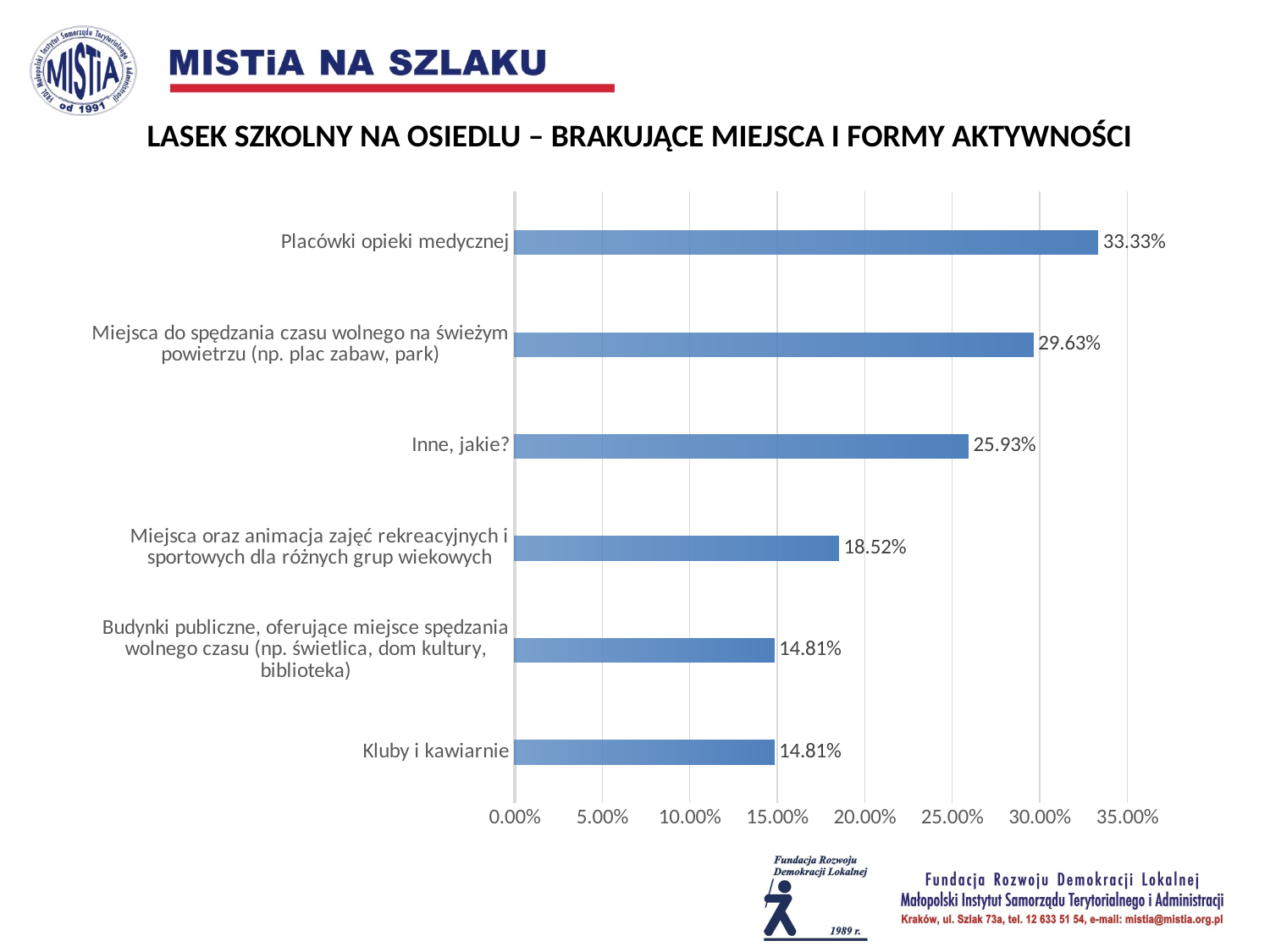

LASEK SZKOLNY NA OSIEDLU – BRAKUJĄCE MIEJSCA I FORMY AKTYWNOŚCI

### Chart

| Category |  |
|---|---|
| Kluby i kawiarnie | 0.14814814814814817 |
| Budynki publiczne, oferujące miejsce spędzania
wolnego czasu (np. świetlica, dom kultury,
biblioteka) | 0.14814814814814817 |
| Miejsca oraz animacja zajęć rekreacyjnych i
sportowych dla różnych grup wiekowych | 0.18518518518518523 |
| Inne, jakie? | 0.2592592592592593 |
| Miejsca do spędzania czasu wolnego na świeżym
powietrzu (np. plac zabaw, park) | 0.2962962962962963 |
| Placówki opieki medycznej | 0.3333333333333333 |